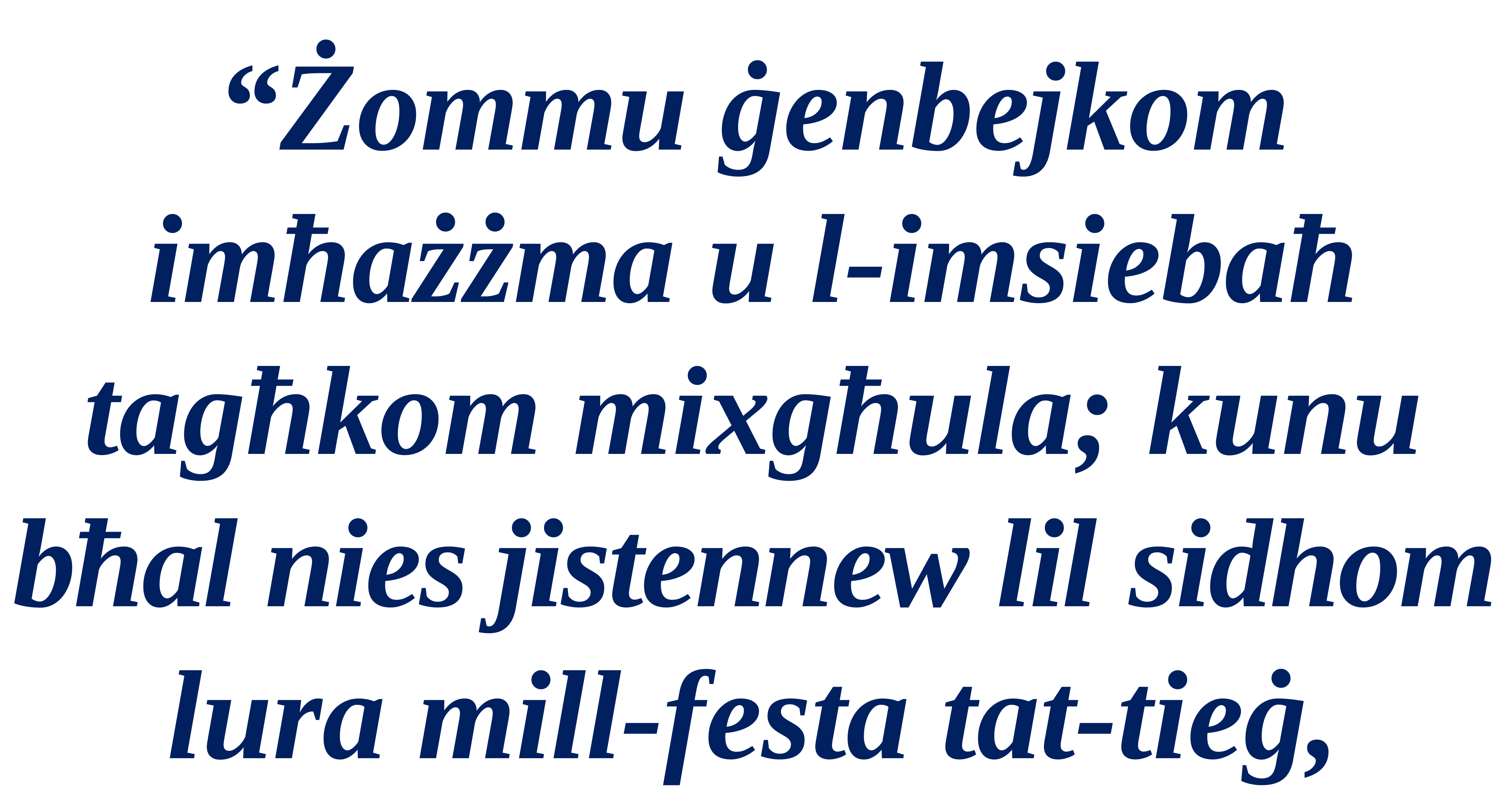

“Żommu ġenbejkom imħażżma u l-imsiebaħ tagħkom mixgħula; kunu bħal nies jistennew lil sidhom lura mill-festa tat-tieġ,